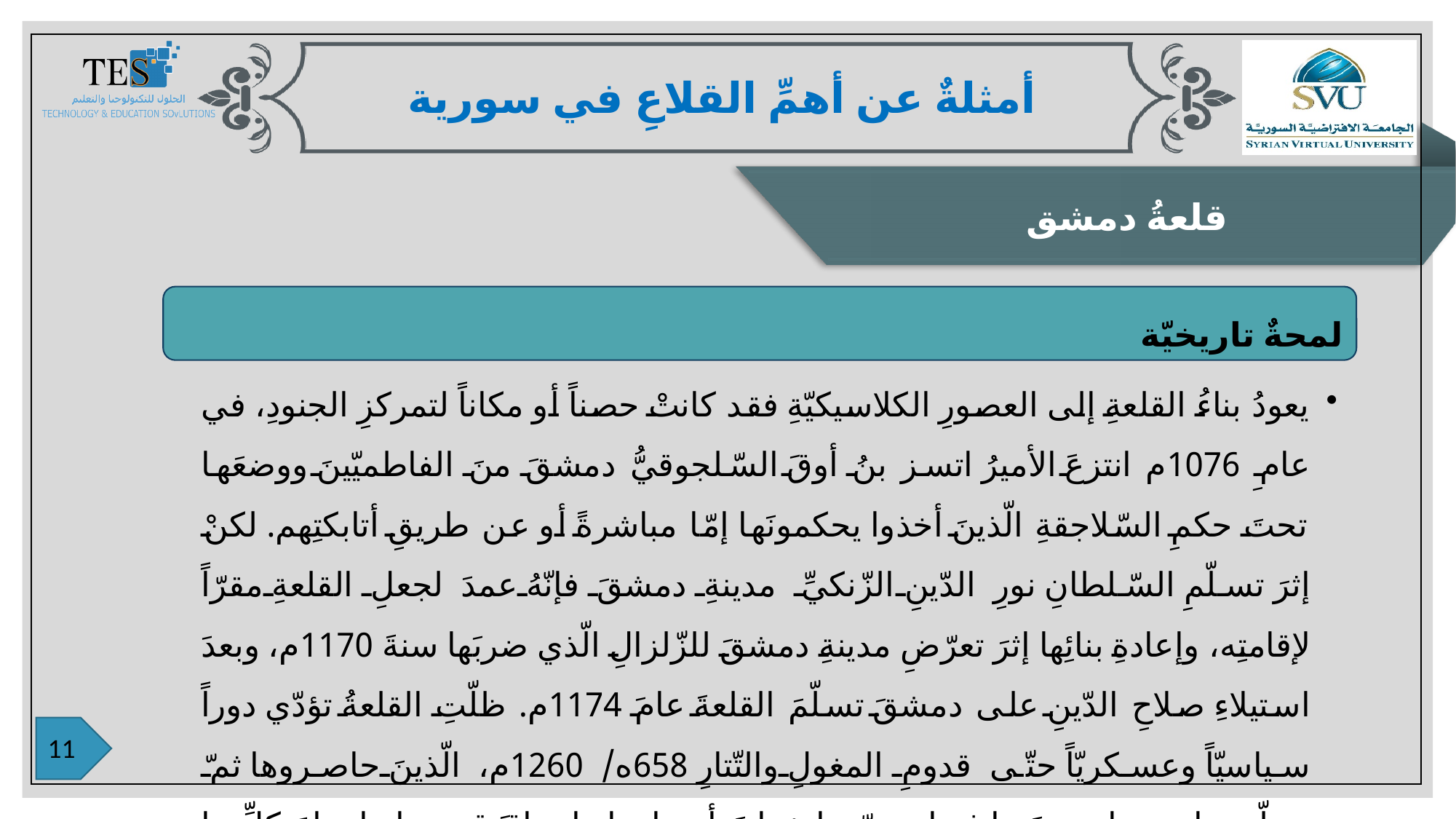

أمثلةٌ عن أهمِّ القلاعِ في سورية
قلعةُ دمشق
لمحةٌ تاريخيّة
يعودُ بناءُ القلعةِ إلى العصورِ الكلاسيكيّةِ فقد كانتْ حصناً أو مكاناً لتمركزِ الجنودِ، في عامِ 1076م انتزعَ الأميرُ اتسز بنُ أوقَ السّلجوقيُّ دمشقَ منَ الفاطميّينَ ووضعَها تحتَ حكمِ السّلاجقةِ الّذينَ أخذوا يحكمونَها إمّا مباشرةً أو عن طريقِ أتابكتِهم. لكنْ إثرَ تسلّمِ السّلطانِ نورِ الدّينِ الزّنكيِّ مدينةِ دمشقَ فإنّهُ عمدَ لجعلِ القلعةِ مقرّاً لإقامتِه، وإعادةِ بنائِها إثرَ تعرّضِ مدينةِ دمشقَ للزّلزالِ الّذي ضربَها سنةَ 1170م، وبعدَ استيلاءِ صلاحِ الدّينِ على دمشقَ تسلّمَ القلعةَ عامَ 1174م. ظلّتِ القلعةُ تؤدّي دوراً سياسيّاً وعسكريّاً حتّى قدومِ المغولِ والتّتارِ658ه/ 1260م، الّذينَ حاصروها ثمّ تسلّموها ونهبوا جميعَ ما فيها وتعمّدوا خرابَ أسوارِها وإحراقَ قصرِها وإعدامَ كلِّ ما بها.